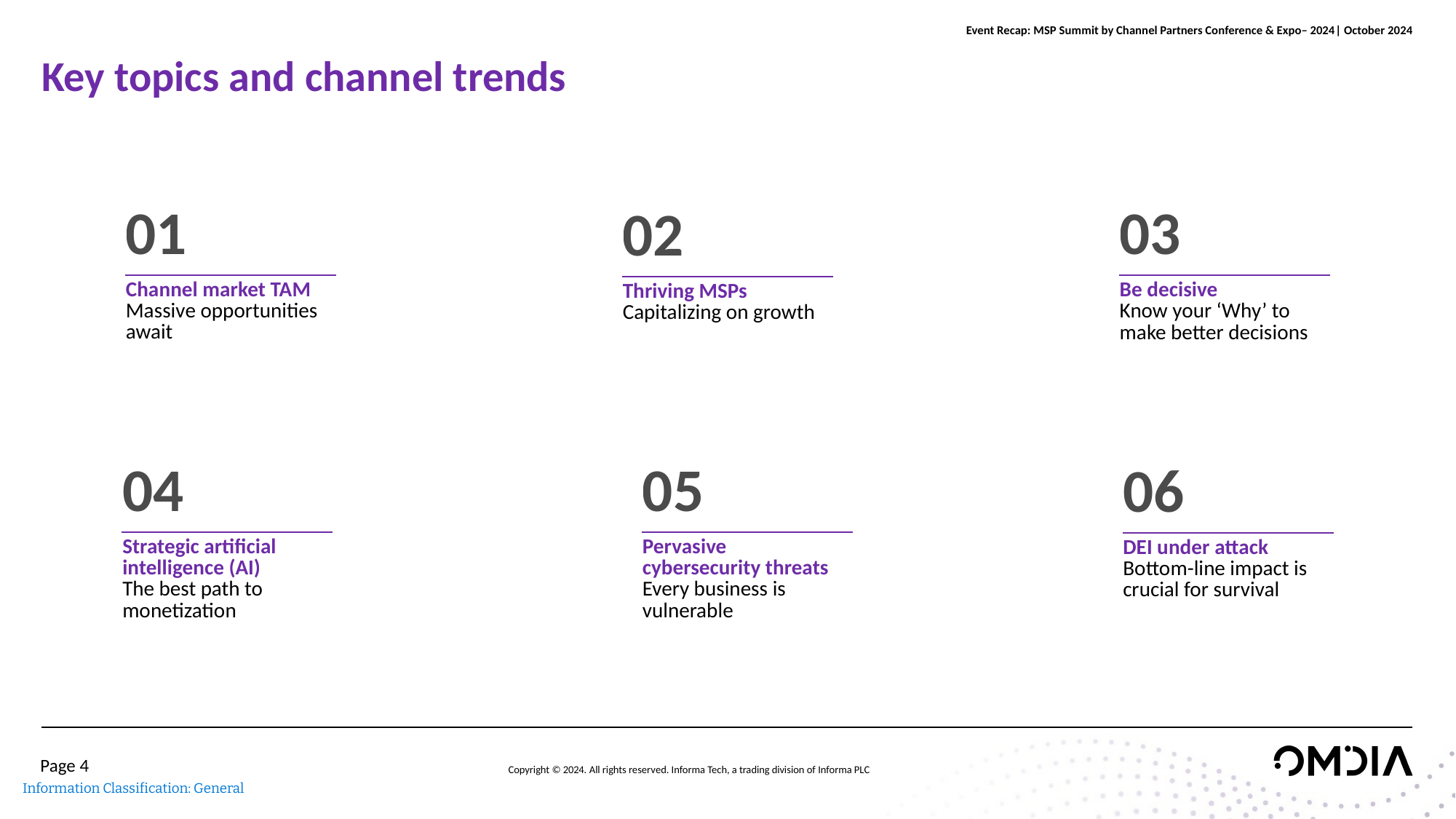

# Key topics and channel trends
| 03 |
| --- |
| Be decisive Know your ‘Why’ to make better decisions |
| 01 |
| --- |
| Channel market TAM Massive opportunities await |
| 02 |
| --- |
| Thriving MSPs Capitalizing on growth |
| 04 |
| --- |
| Strategic artificial intelligence (AI) The best path to monetization |
| 05 |
| --- |
| Pervasive cybersecurity threats Every business is vulnerable |
| 06 |
| --- |
| DEI under attack Bottom-line impact is crucial for survival |